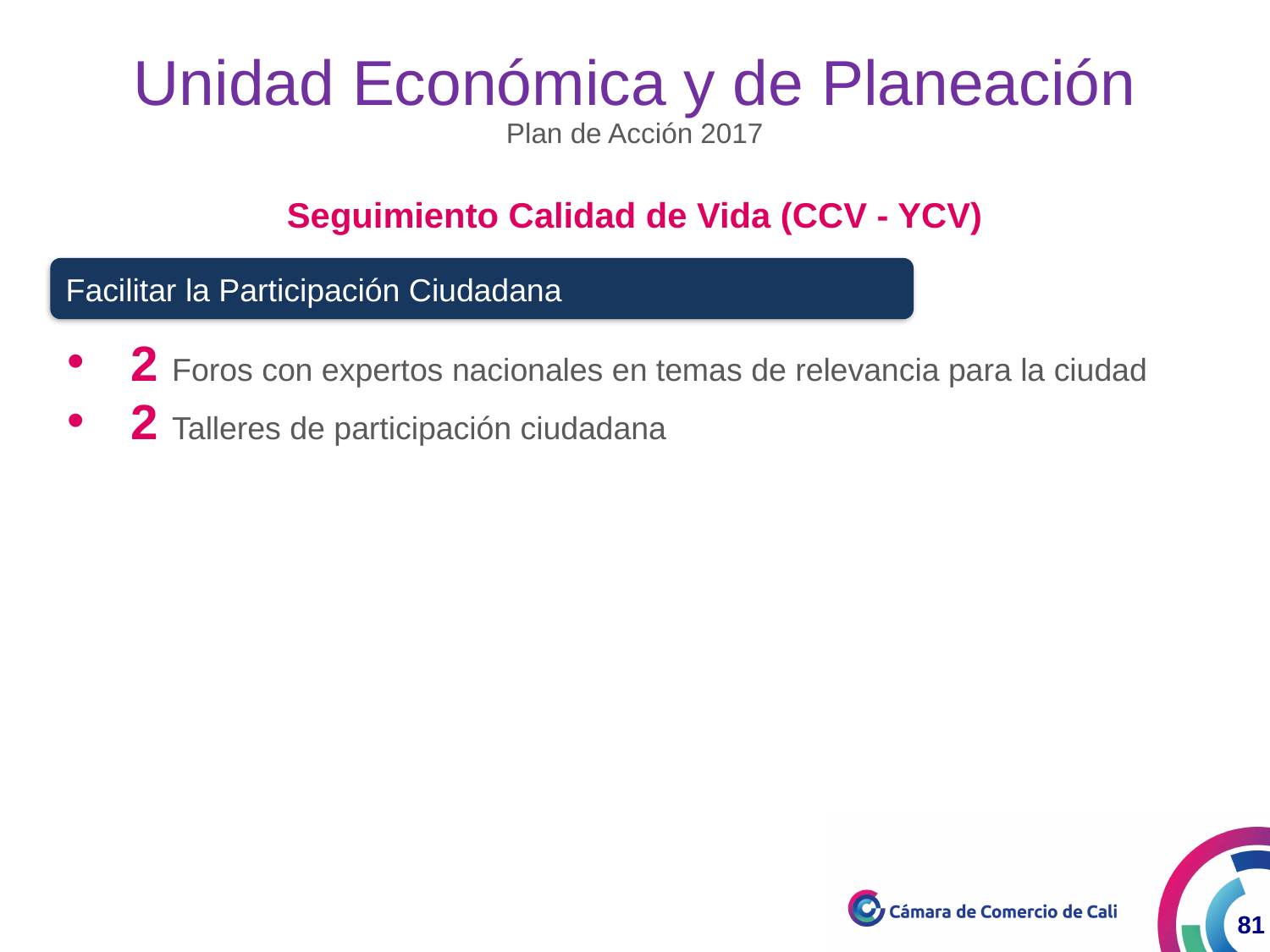

Unidad Económica y de Planeación
Plan de Acción 2017
Seguimiento Calidad de Vida (CCV - YCV)
Facilitar la Participación Ciudadana
2 Foros con expertos nacionales en temas de relevancia para la ciudad
2 Talleres de participación ciudadana